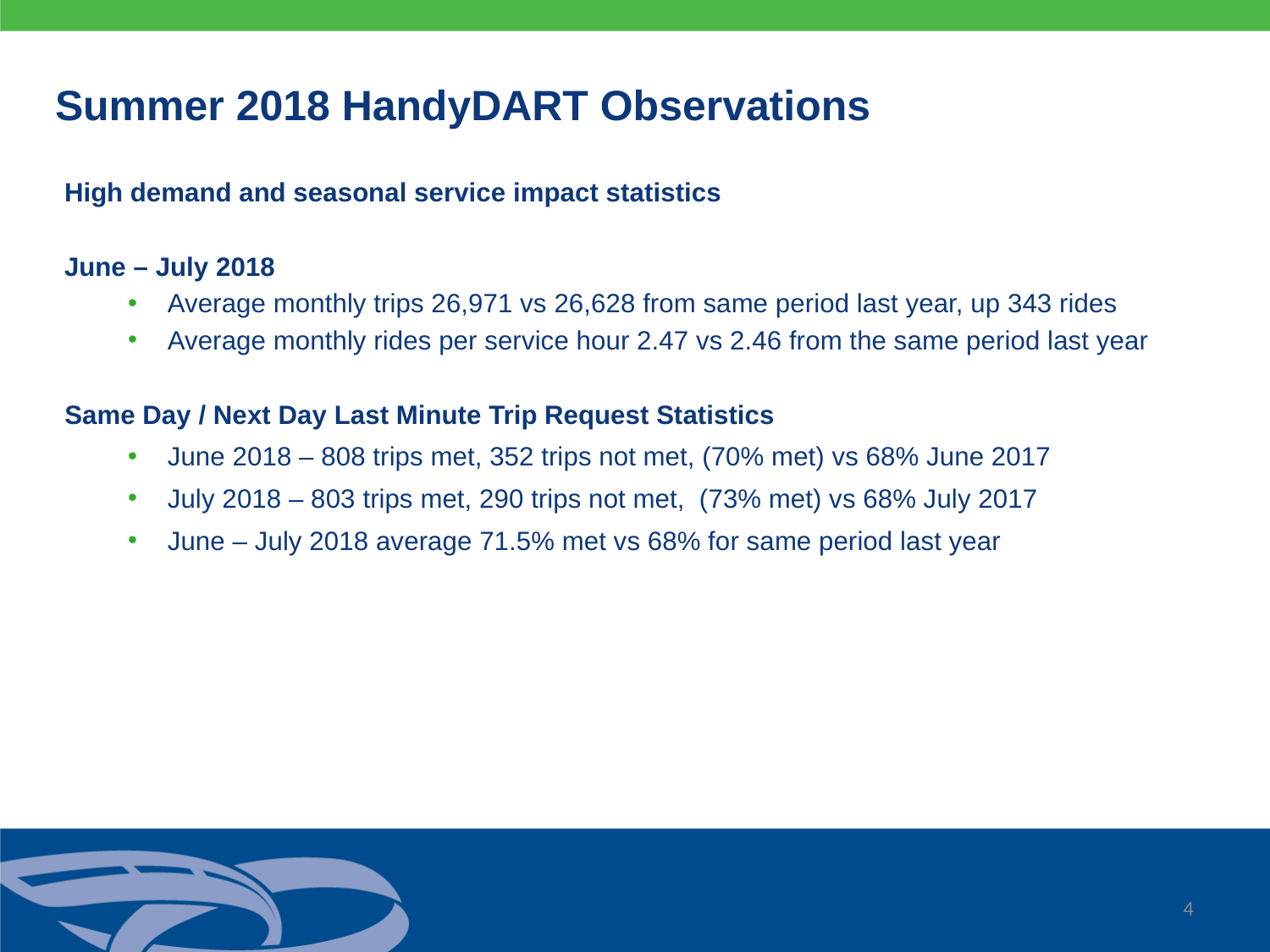

# Summer 2018 HandyDART Observations
High demand and seasonal service impact statistics

June – July 2018
Average monthly trips 26,971 vs 26,628 from same period last year, up 343 rides
Average monthly rides per service hour 2.47 vs 2.46 from the same period last year

Same Day / Next Day Last Minute Trip Request Statistics
June 2018 – 808 trips met, 352 trips not met, (70% met) vs 68% June 2017
July 2018 – 803 trips met, 290 trips not met,  (73% met) vs 68% July 2017
June – July 2018 average 71.5% met vs 68% for same period last year

4